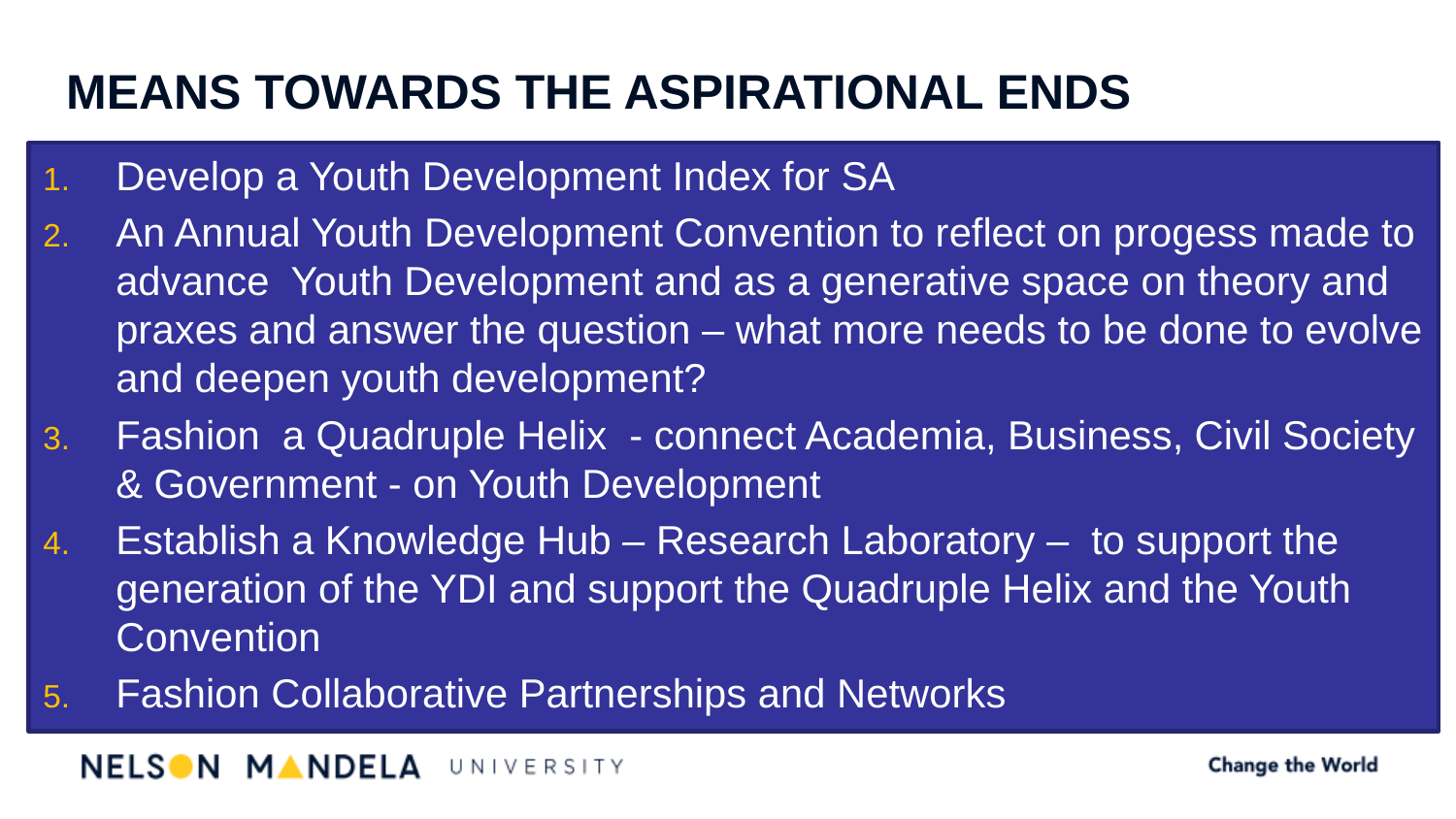

# MEANS TOWARDS THE ASPIRATIONAL ENDS
Develop a Youth Development Index for SA
An Annual Youth Development Convention to reflect on progess made to advance  Youth Development and as a generative space on theory and praxes and answer the question – what more needs to be done to evolve and deepen youth development?
Fashion  a Quadruple Helix  - connect Academia, Business, Civil Society & Government - on Youth Development
Establish a Knowledge Hub – Research Laboratory –  to support the generation of the YDI and support the Quadruple Helix and the Youth Convention
Fashion Collaborative Partnerships and Networks